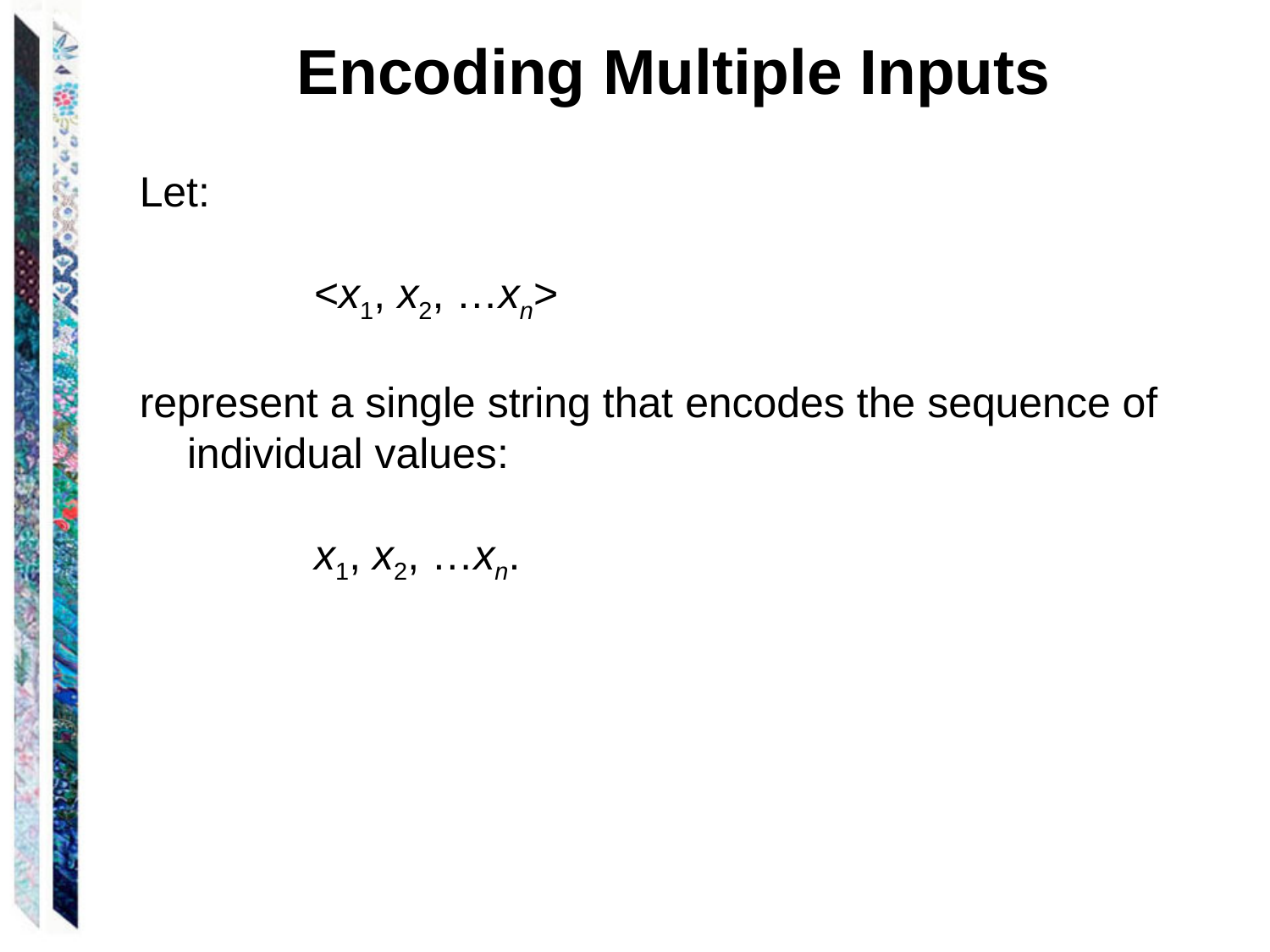

Encoding Multiple Inputs
Let:

		<x1, x2, …xn>

represent a single string that encodes the sequence of individual values:

		x1, x2, …xn.